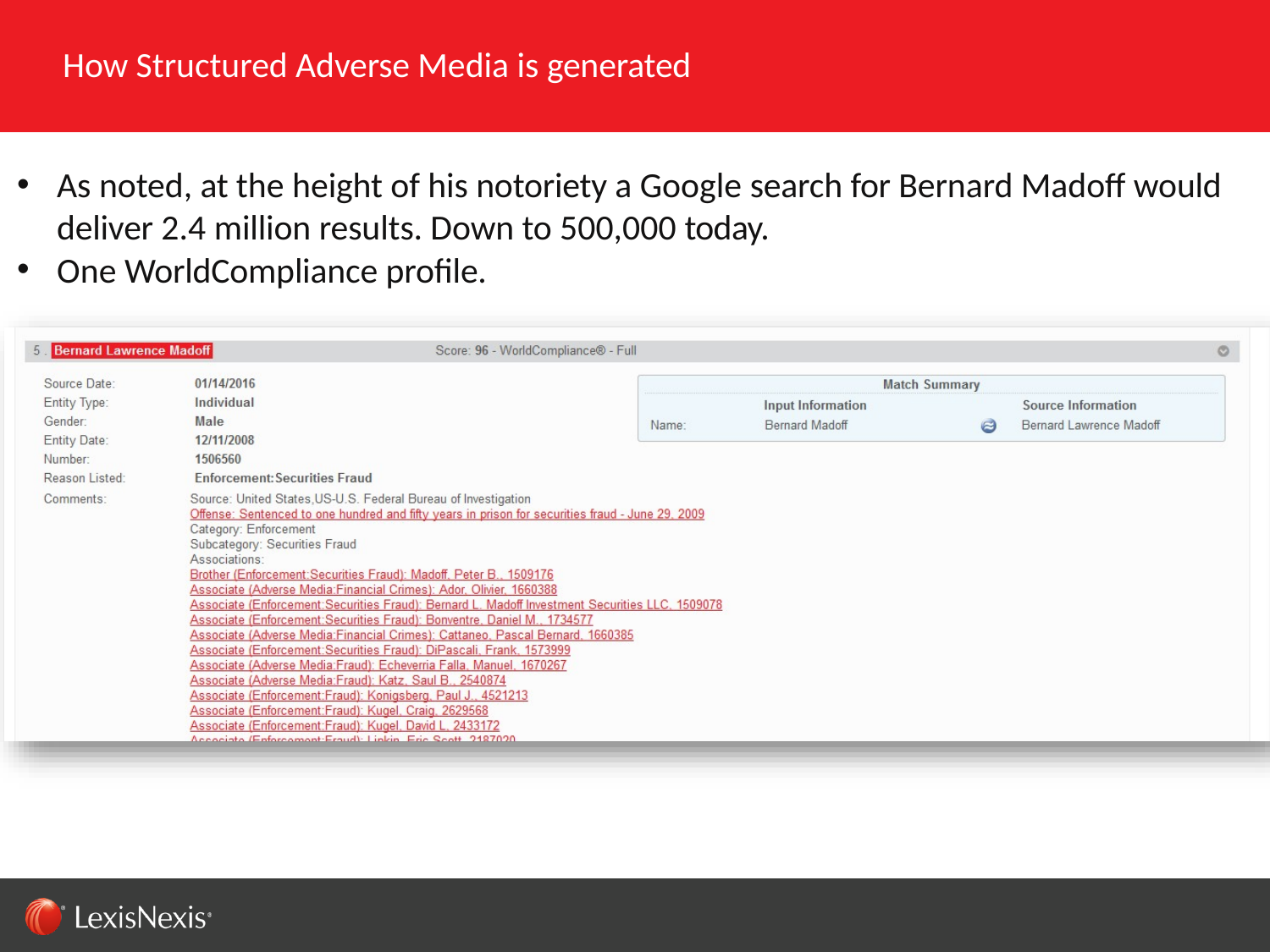

# How Structured Adverse Media is generated

As noted, at the height of his notoriety a Google search for Bernard Madoff would  deliver 2.4 million results. Down to 500,000 today.
One WorldCompliance profile.